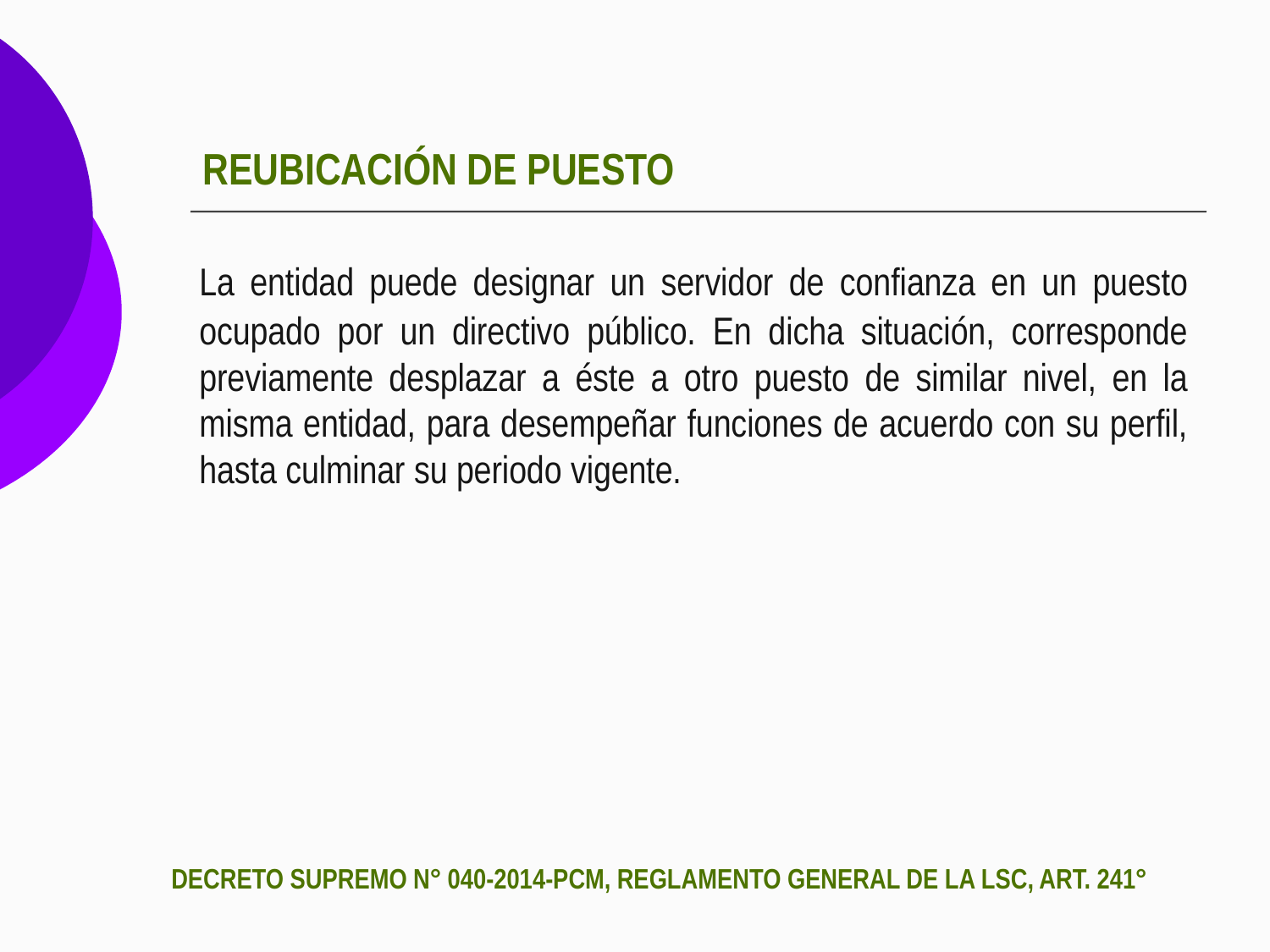

# REUBICACIÓN DE PUESTO
	La entidad puede designar un servidor de confianza en un puesto ocupado por un directivo público. En dicha situación, corresponde previamente desplazar a éste a otro puesto de similar nivel, en la misma entidad, para desempeñar funciones de acuerdo con su perfil, hasta culminar su periodo vigente.
DECRETO SUPREMO N° 040-2014-PCM, REGLAMENTO GENERAL DE LA LSC, ART. 241°